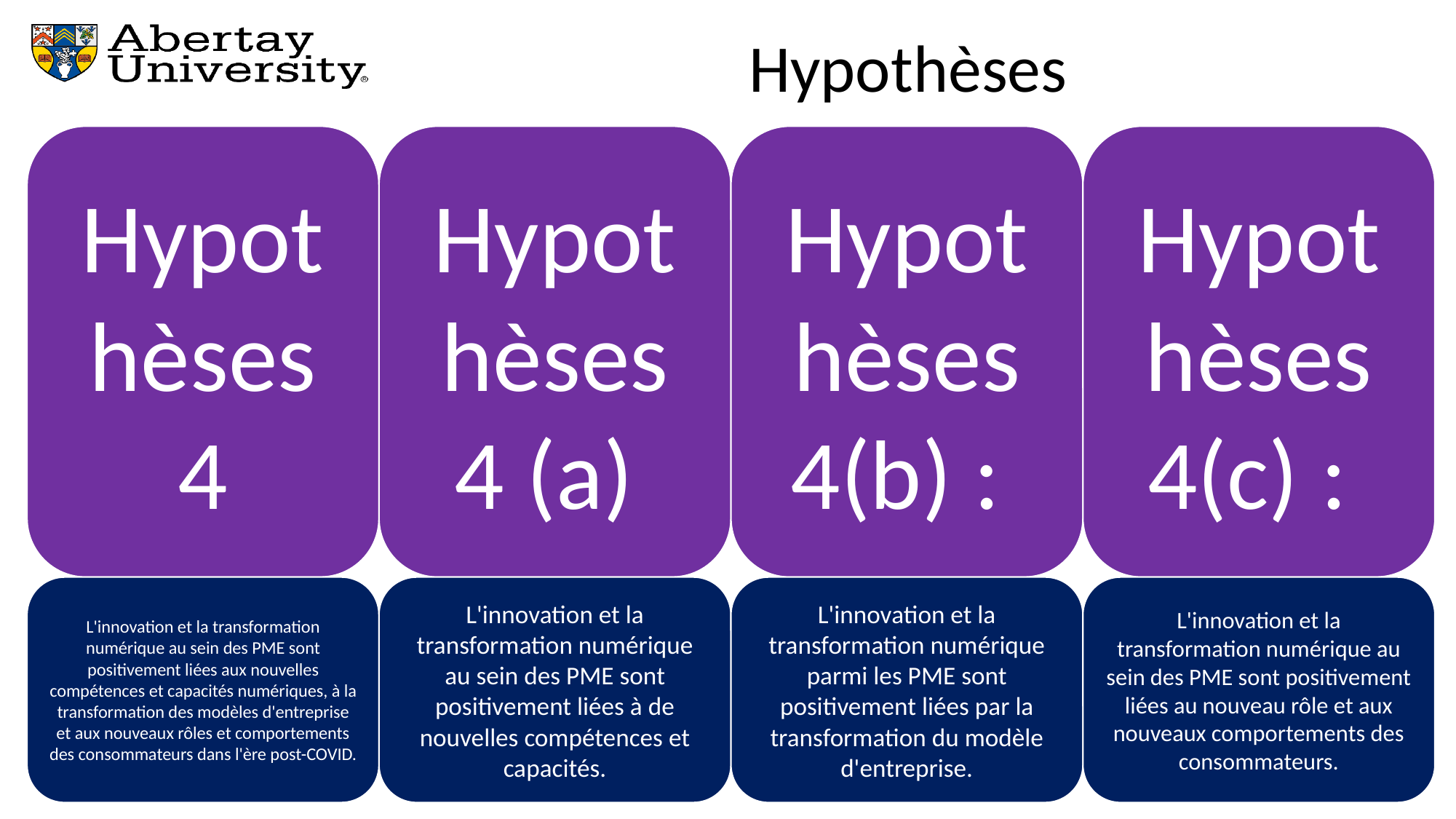

# Hypothèses
Hypothèses 4
L'innovation et la transformation numérique au sein des PME sont positivement liées aux nouvelles compétences et capacités numériques, à la transformation des modèles d'entreprise et aux nouveaux rôles et comportements des consommateurs dans l'ère post-COVID.
Hypothèses 4 (a)
L'innovation et la transformation numérique au sein des PME sont positivement liées à de nouvelles compétences et capacités.
Hypothèses 4(b) :
L'innovation et la transformation numérique parmi les PME sont positivement liées par la transformation du modèle d'entreprise.
Hypothèses 4(c) :
L'innovation et la transformation numérique au sein des PME sont positivement liées au nouveau rôle et aux nouveaux comportements des consommateurs.